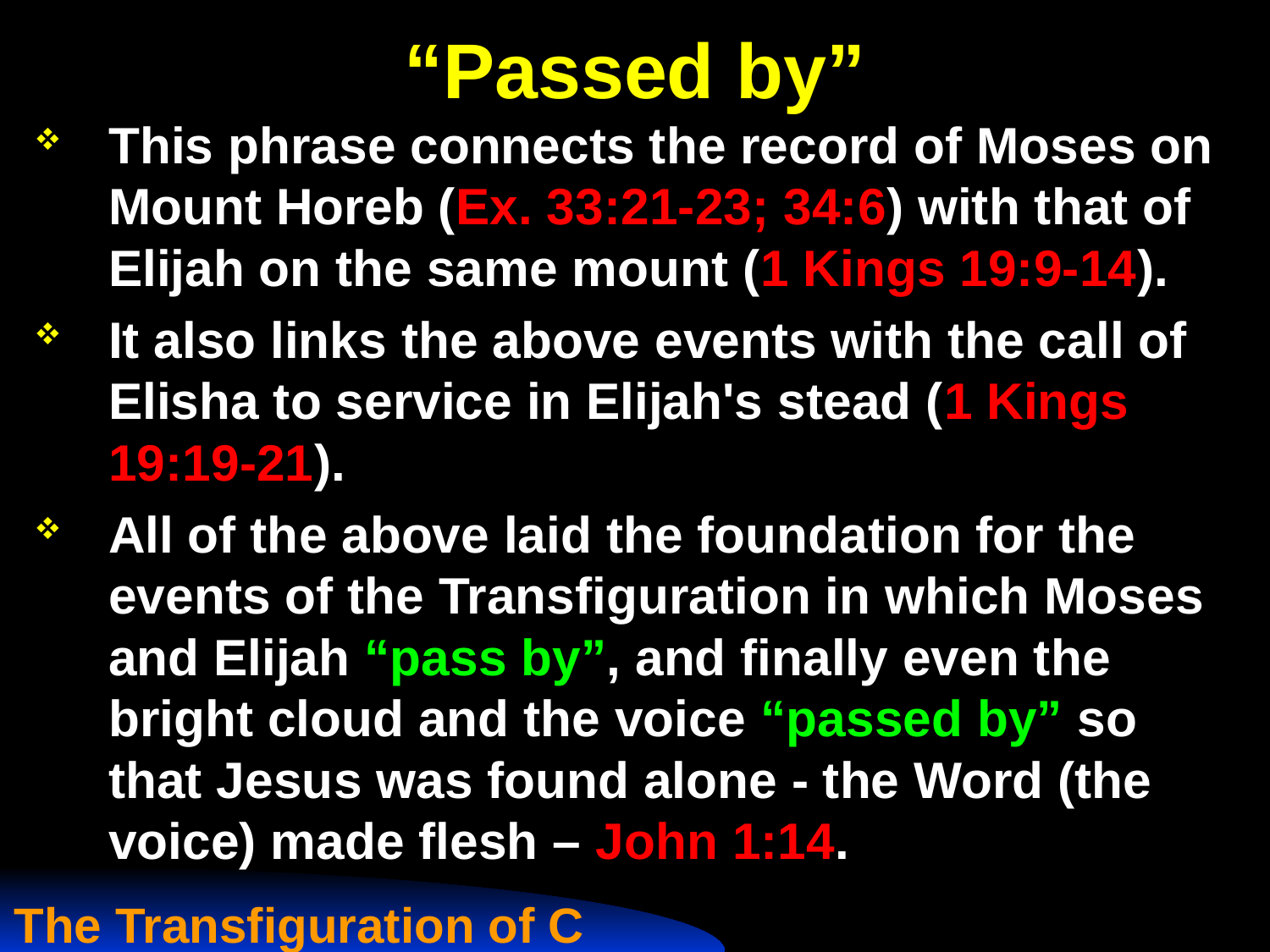

# “Passed by”
This phrase connects the record of Moses on Mount Horeb (Ex. 33:21-23; 34:6) with that of Elijah on the same mount (1 Kings 19:9-14).
It also links the above events with the call of Elisha to service in Elijah's stead (1 Kings 19:19-21).
All of the above laid the foundation for the events of the Transfiguration in which Moses and Elijah “pass by”, and finally even the bright cloud and the voice “passed by” so that Jesus was found alone - the Word (the voice) made flesh – John 1:14.
The Transfiguration of Christ